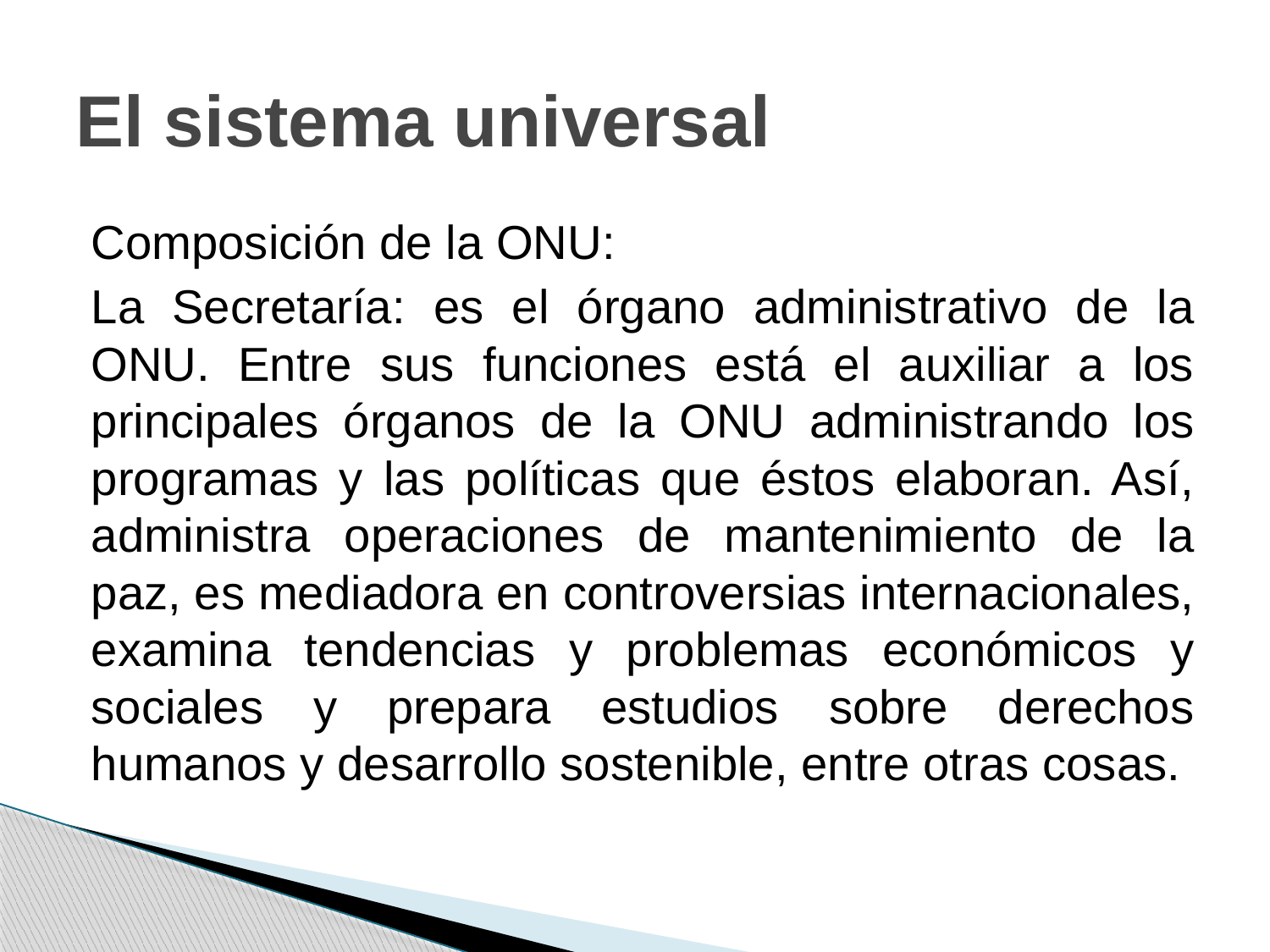

# El sistema universal
Composición de la ONU:
La Secretaría: es el órgano administrativo de la ONU. Entre sus funciones está el auxiliar a los principales órganos de la ONU administrando los programas y las políticas que éstos elaboran. Así, administra operaciones de mantenimiento de la paz, es mediadora en controversias internacionales, examina tendencias y problemas económicos y sociales y prepara estudios sobre derechos humanos y desarrollo sostenible, entre otras cosas.